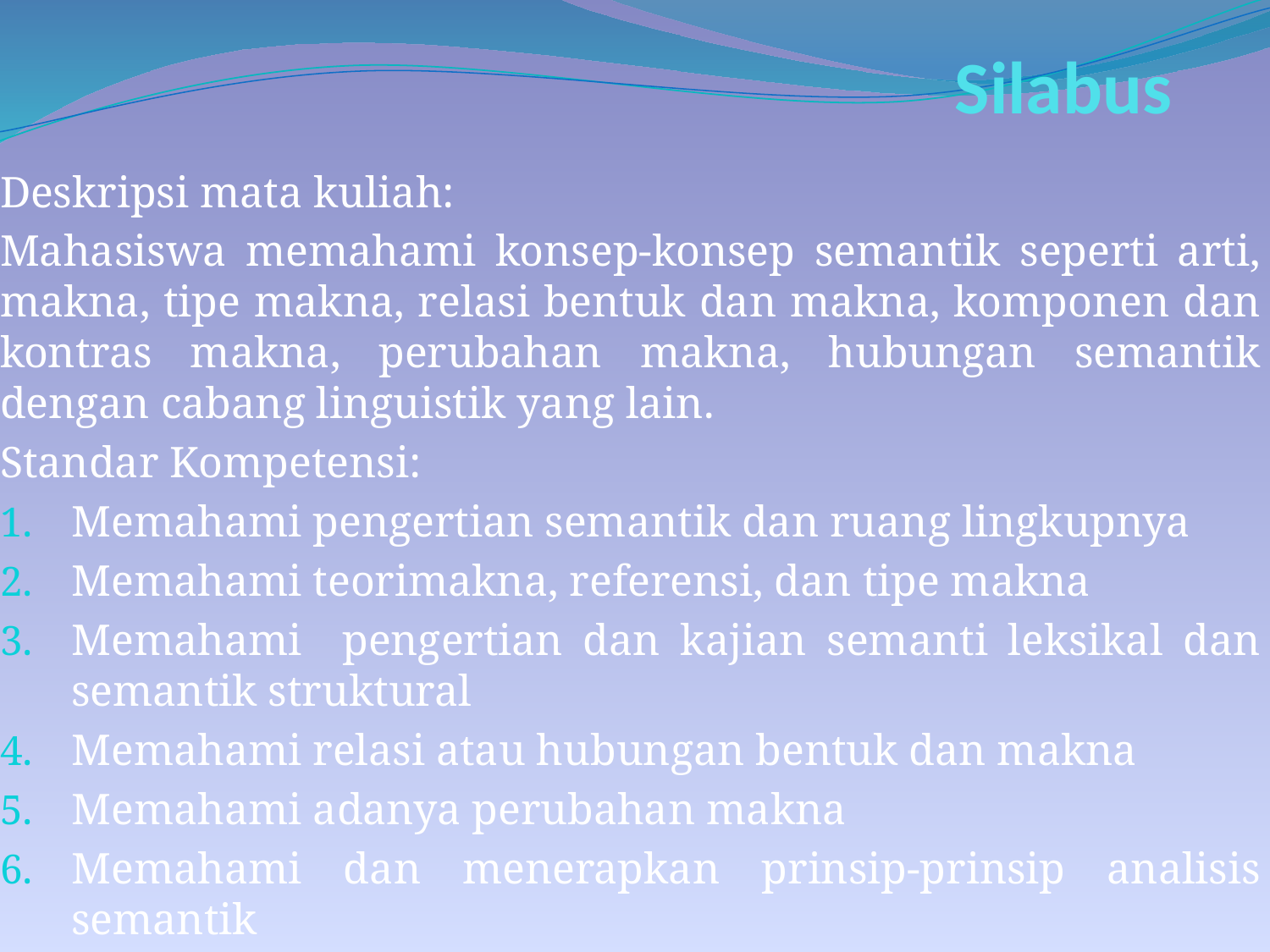

# Silabus
Deskripsi mata kuliah:
Mahasiswa memahami konsep-konsep semantik seperti arti, makna, tipe makna, relasi bentuk dan makna, komponen dan kontras makna, perubahan makna, hubungan semantik dengan cabang linguistik yang lain.
Standar Kompetensi:
Memahami pengertian semantik dan ruang lingkupnya
Memahami teorimakna, referensi, dan tipe makna
Memahami  pengertian dan kajian semanti leksikal dan semantik struktural
Memahami relasi atau hubungan bentuk dan makna
Memahami adanya perubahan makna
Memahami dan menerapkan prinsip-prinsip analisis semantik